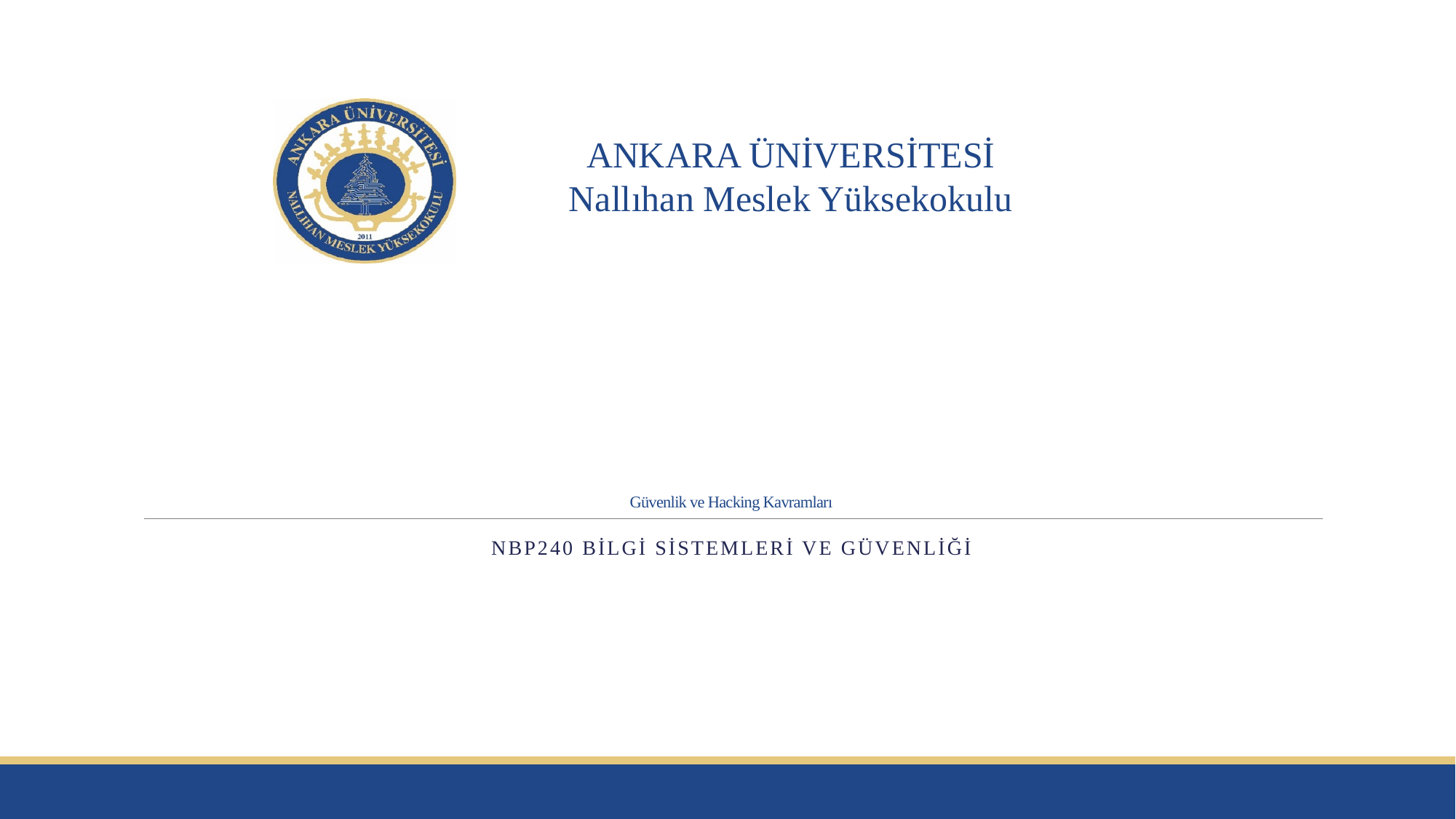

# Güvenlik ve Hacking Kavramları
NBP240 Bilgi Sistemleri ve Güvenliği